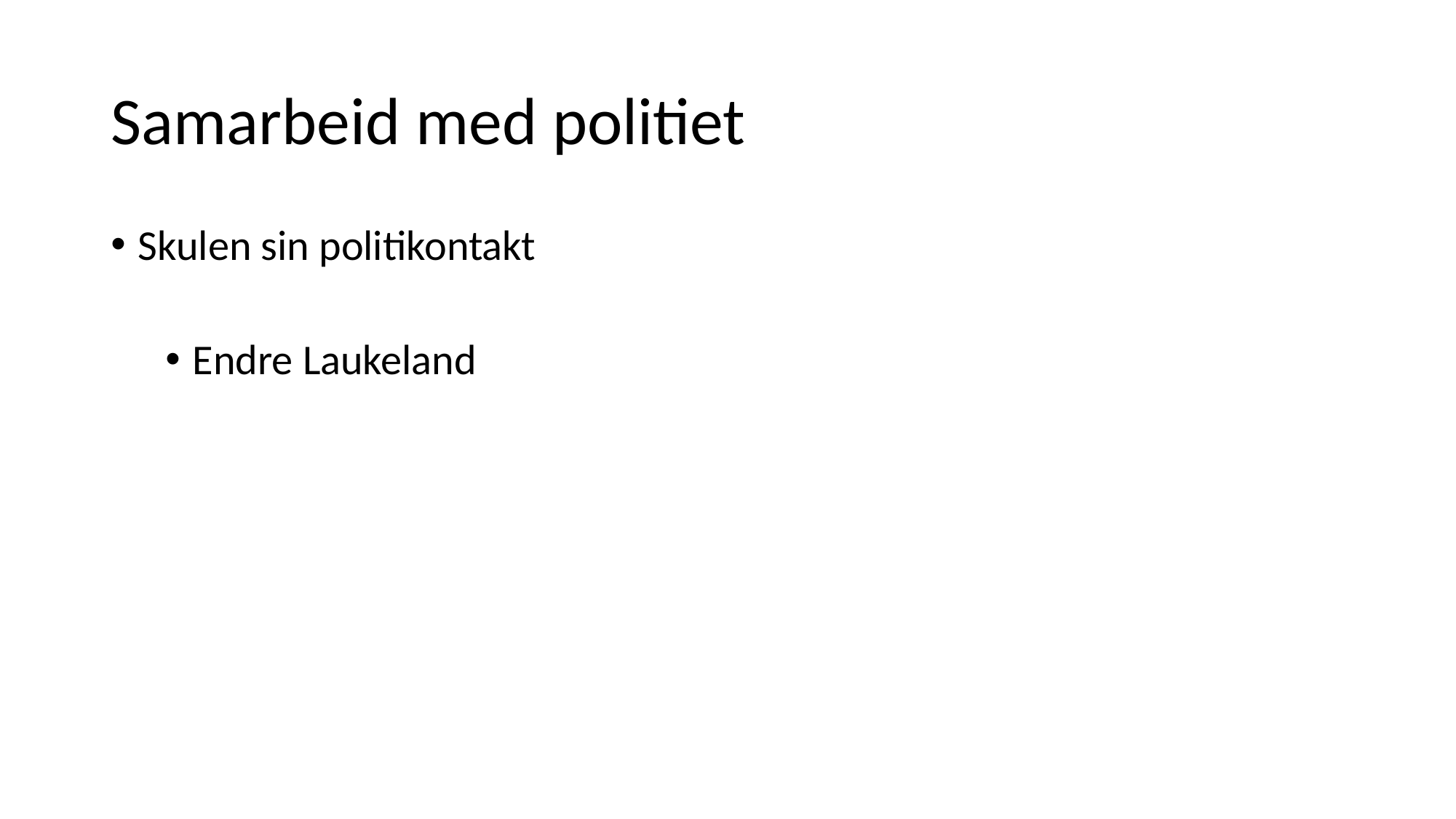

# Samarbeid med politiet
Skulen sin politikontakt

Endre Laukeland